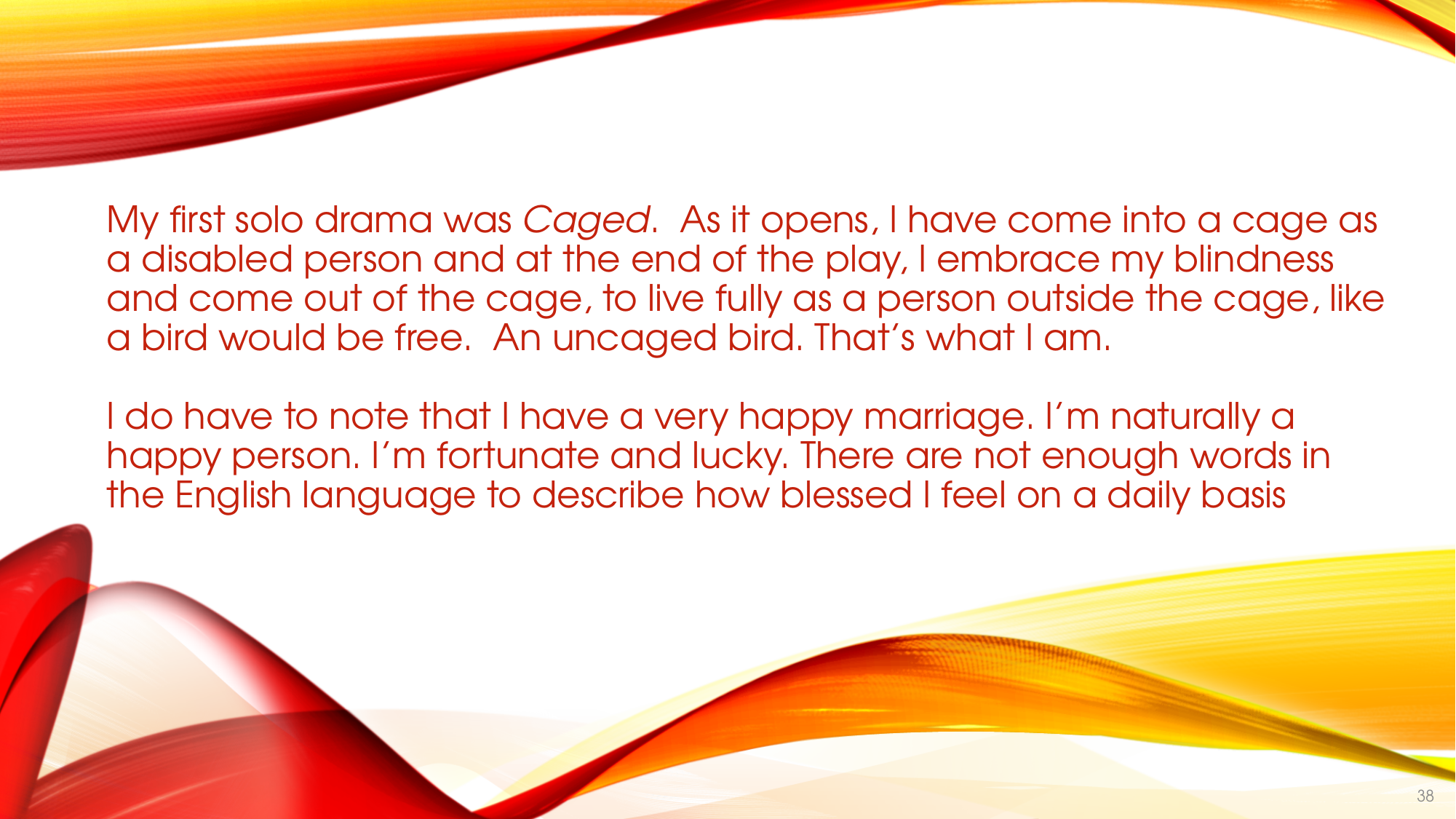

# My first solo drama was Caged.  As it opens, I have come into a cage as a disabled person and at the end of the play, I embrace my blindness and come out of the cage, to live fully as a person outside the cage, like a bird would be free.  An uncaged bird. That’s what I am.   I do have to note that I have a very happy marriage. I’m naturally a happy person. I’m fortunate and lucky. There are not enough words in the English language to describe how blessed I feel on a daily basis
38